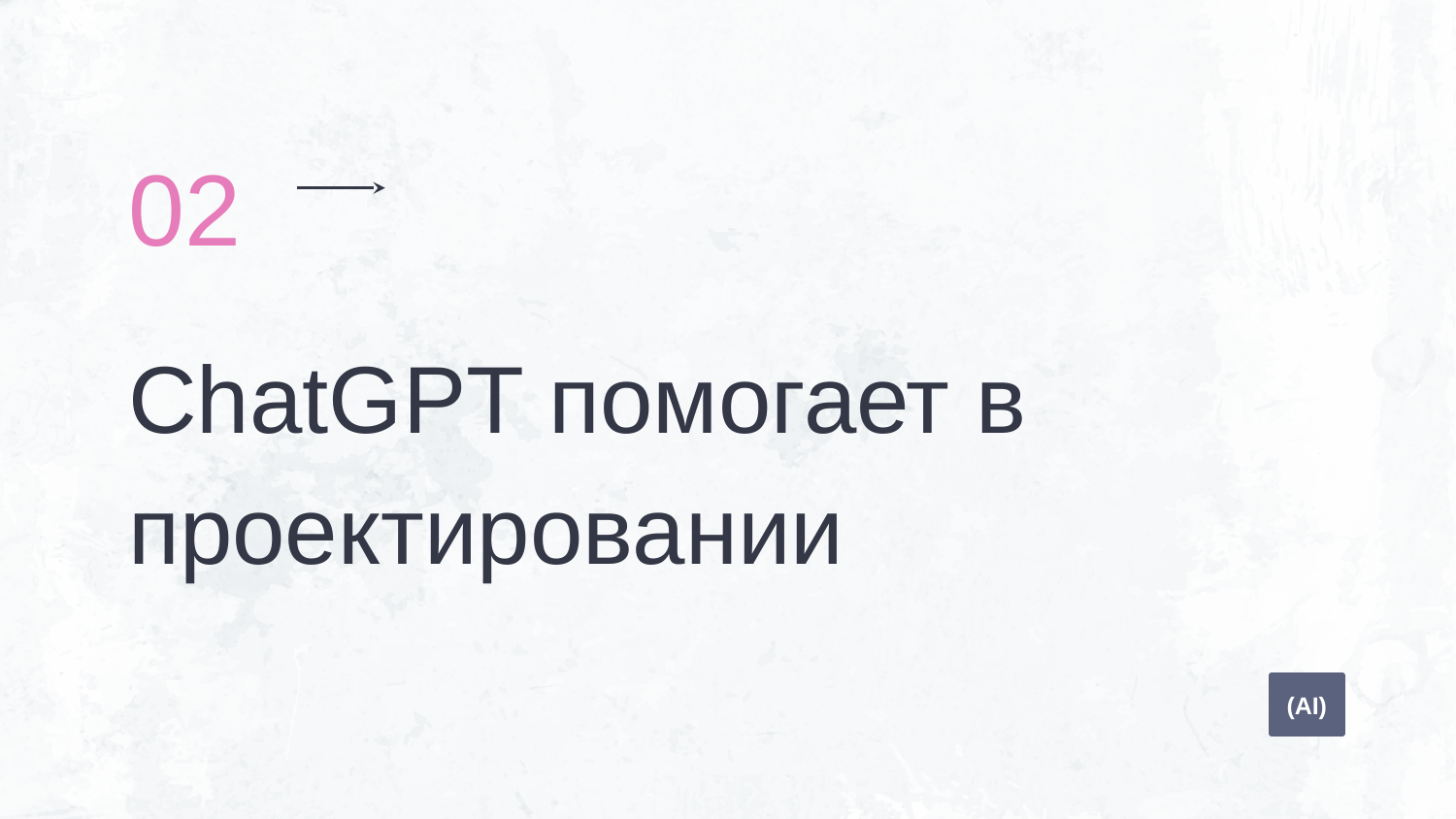

02
# ChatGPT помогает в проектировании
(AI)